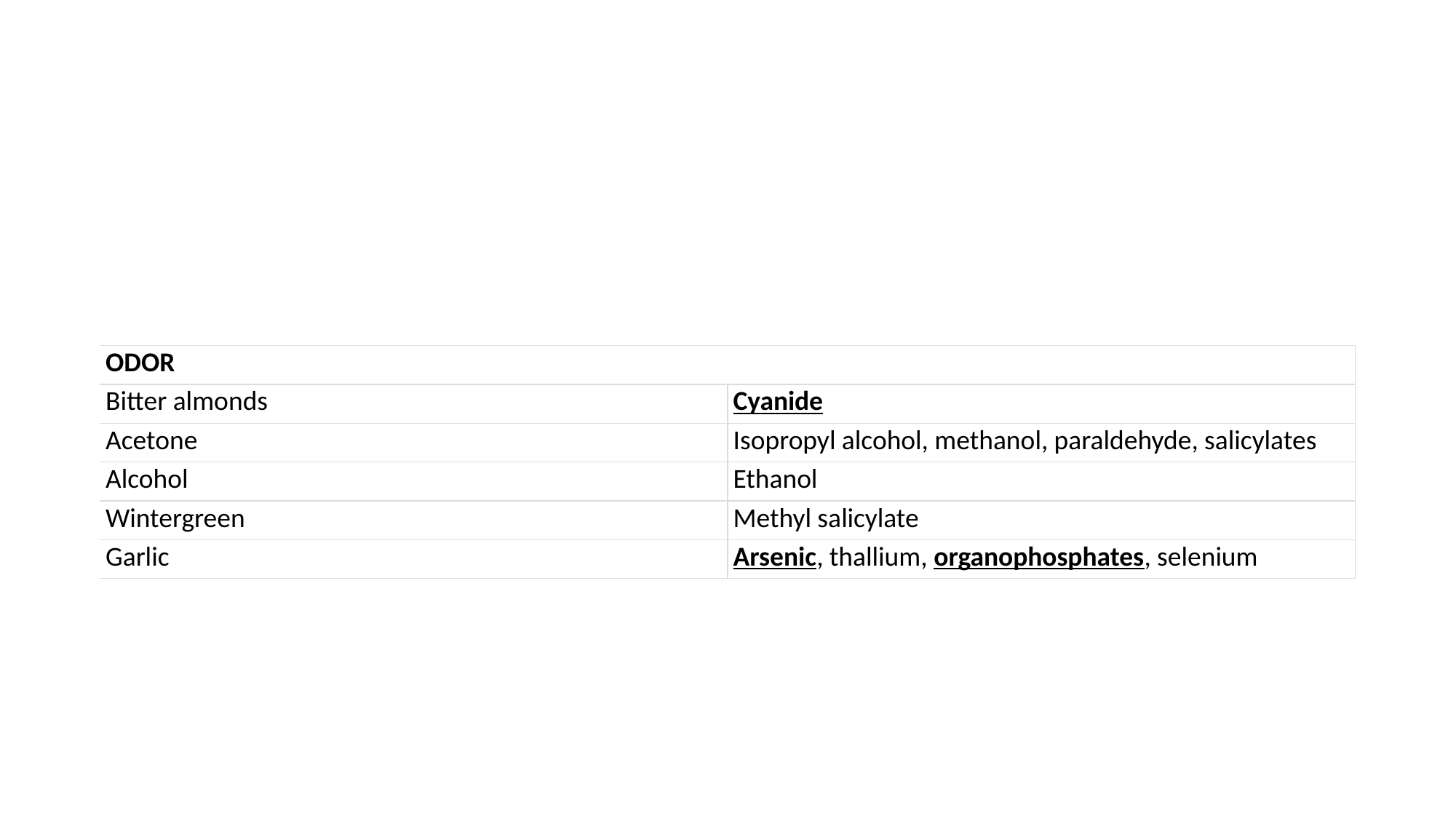

#
| ODOR |  |
| --- | --- |
| Bitter almonds | Cyanide |
| Acetone | Isopropyl alcohol, methanol, paraldehyde, salicylates |
| Alcohol | Ethanol |
| Wintergreen | Methyl salicylate |
| Garlic | Arsenic, thallium, organophosphates, selenium |